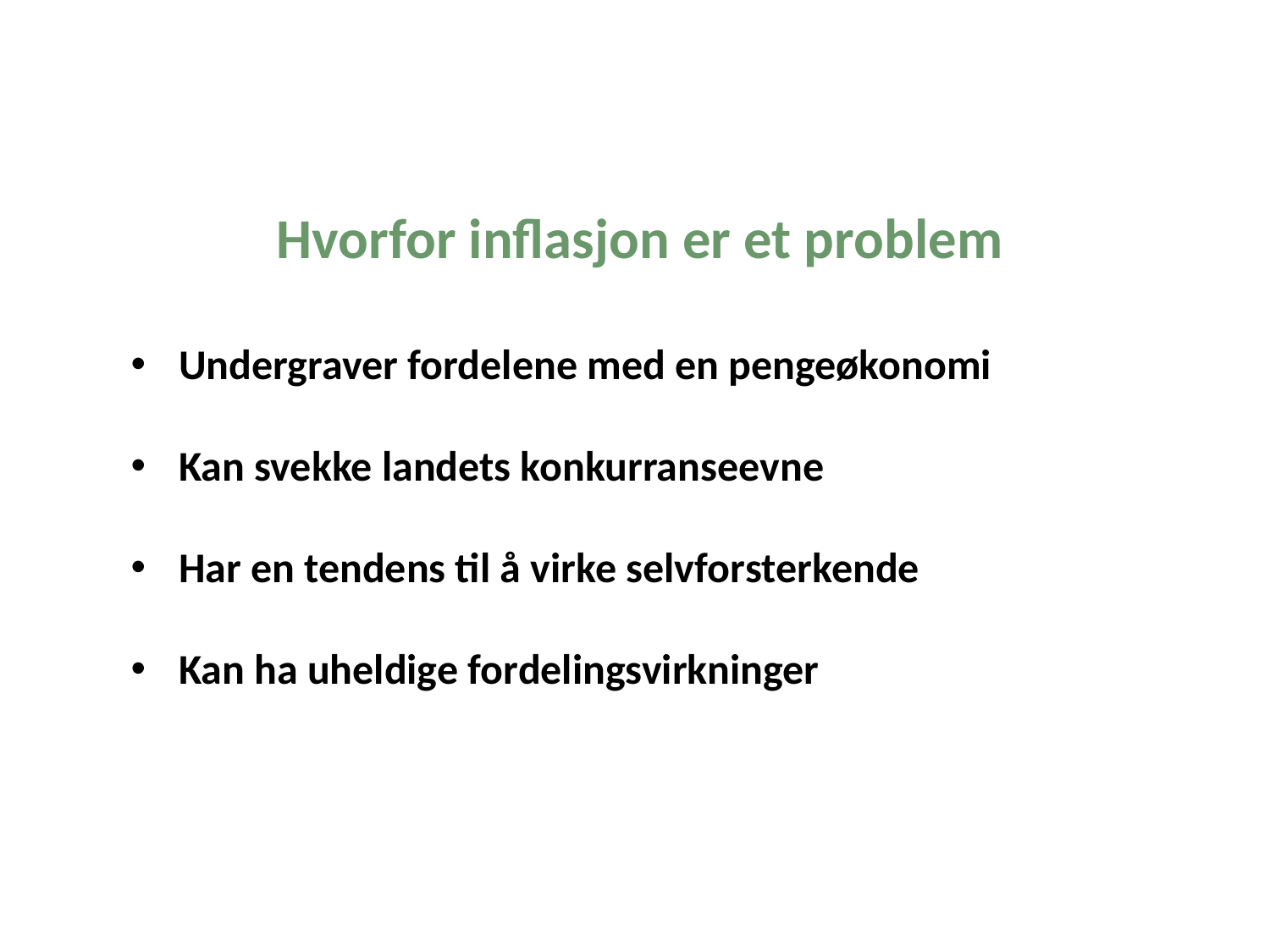

Hvorfor inflasjon er et problem

Undergraver fordelene med en pengeøkonomi

Kan svekke landets konkurranseevne

Har en tendens til å virke selvforsterkende

Kan ha uheldige fordelingsvirkninger